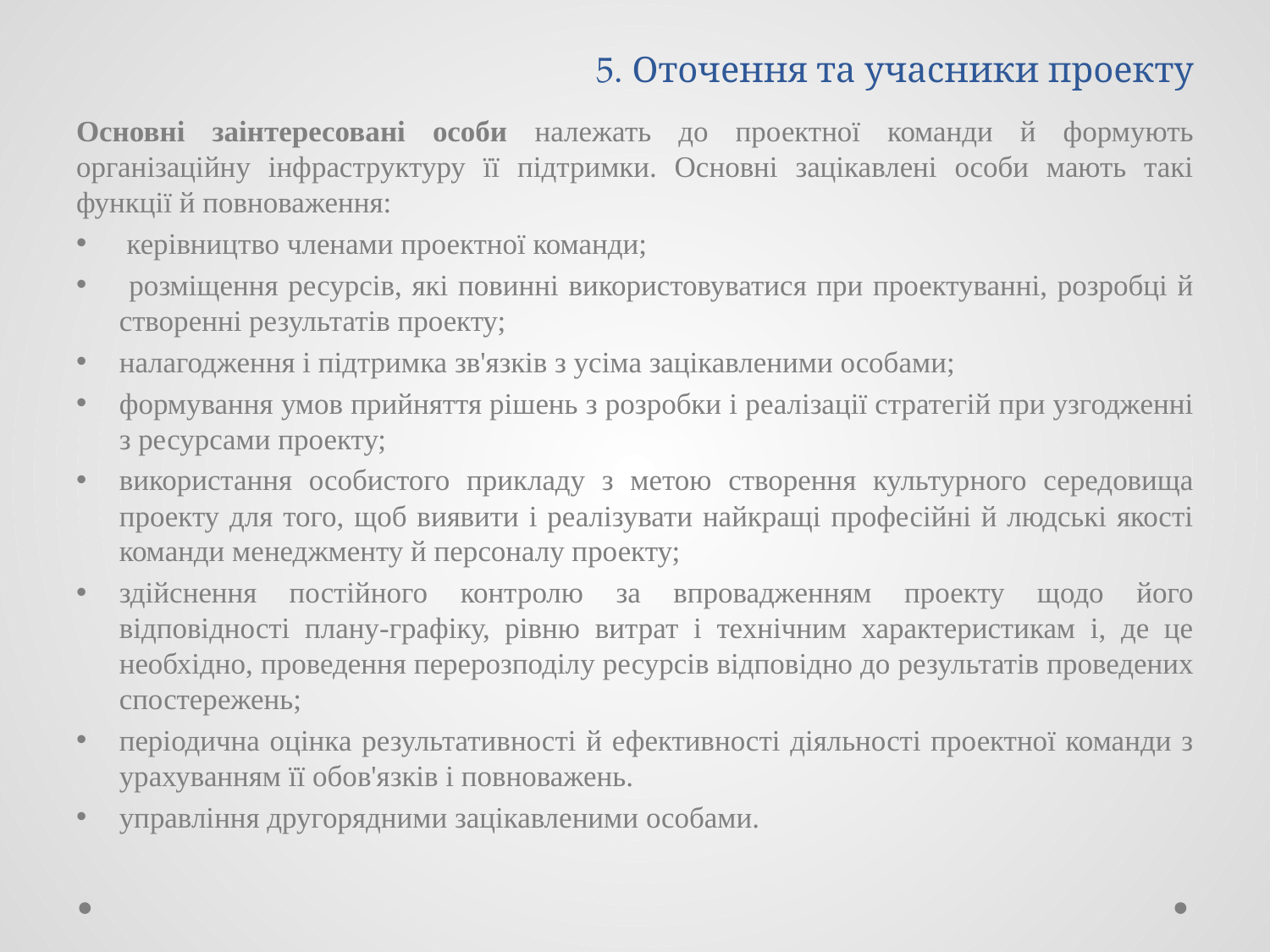

# 5. Оточення та учасники проекту
Основні заінтересовані особи належать до проектної команди й формують організаційну інфраструктуру її підтримки. Основні зацікавлені особи мають такі функції й повноваження:
 керівництво членами проектної команди;
 розміщення ресурсів, які повинні використовуватися при проектуванні, розробці й створенні результатів проекту;
налагодження і підтримка зв'язків з усіма зацікавленими особами;
формування умов прийняття рішень з розробки і реалізації стратегій при узгодженні з ресурсами проекту;
використання особистого прикладу з метою створення культурного середовища проекту для того, щоб виявити і реалізувати найкращі професійні й людські якості команди менеджменту й персоналу проекту;
здійснення постійного контролю за впровадженням проекту щодо його відповідності плану-графіку, рівню витрат і технічним характеристикам і, де це необхідно, проведення перерозподілу ресурсів відповідно до результатів проведених спостережень;
періодична оцінка результативності й ефективності діяльності проектної команди з урахуванням її обов'язків і повноважень.
управління другорядними зацікавленими особами.